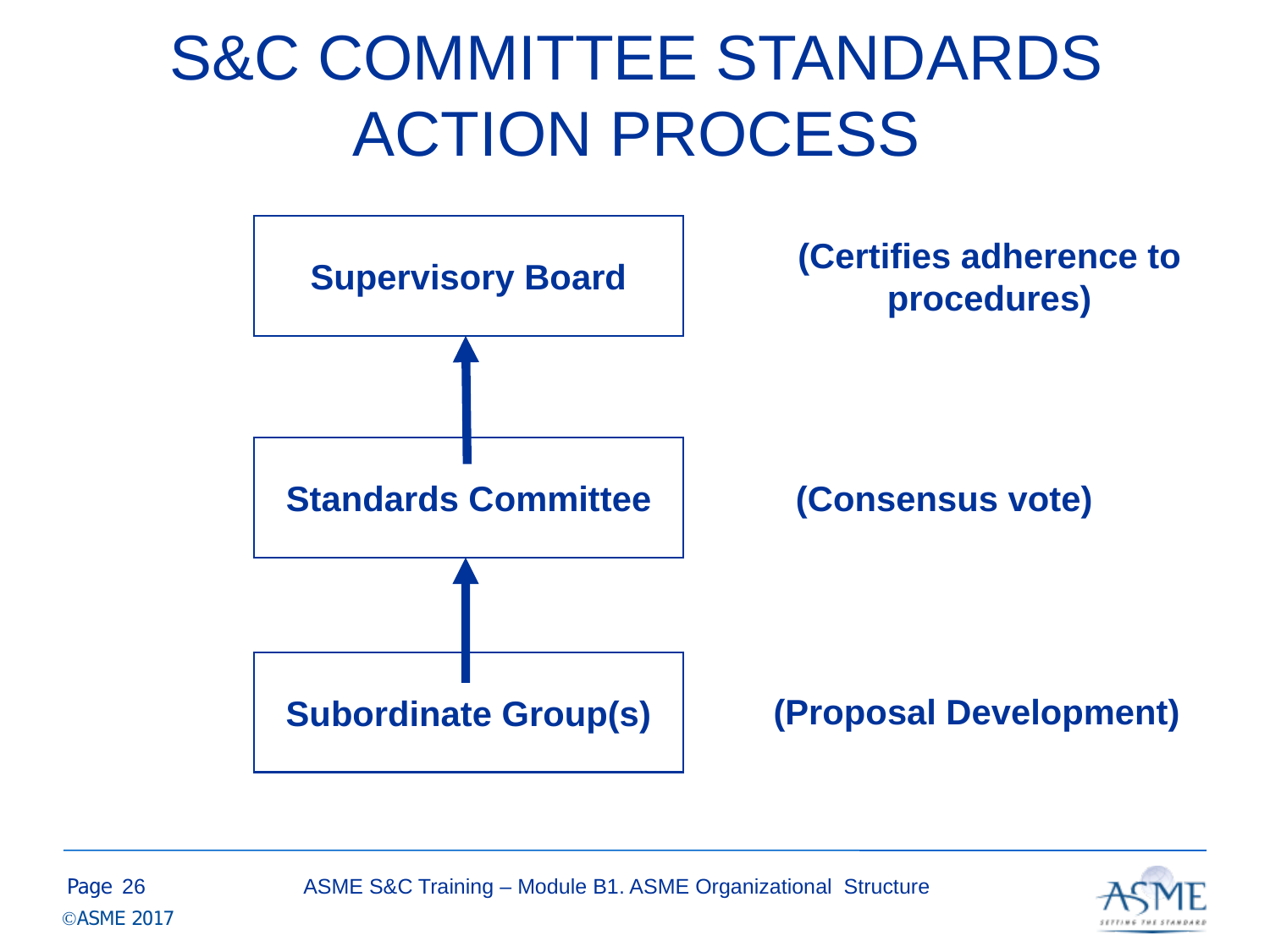

# S&C COMMITTEE STANDARDS ACTION PROCESS
Supervisory Board
(Certifies adherence to procedures)

Standards Committee
(Consensus vote)

Subordinate Group(s)
(Proposal Development)
26
ASME S&C Training – Module B1. ASME Organizational  Structure